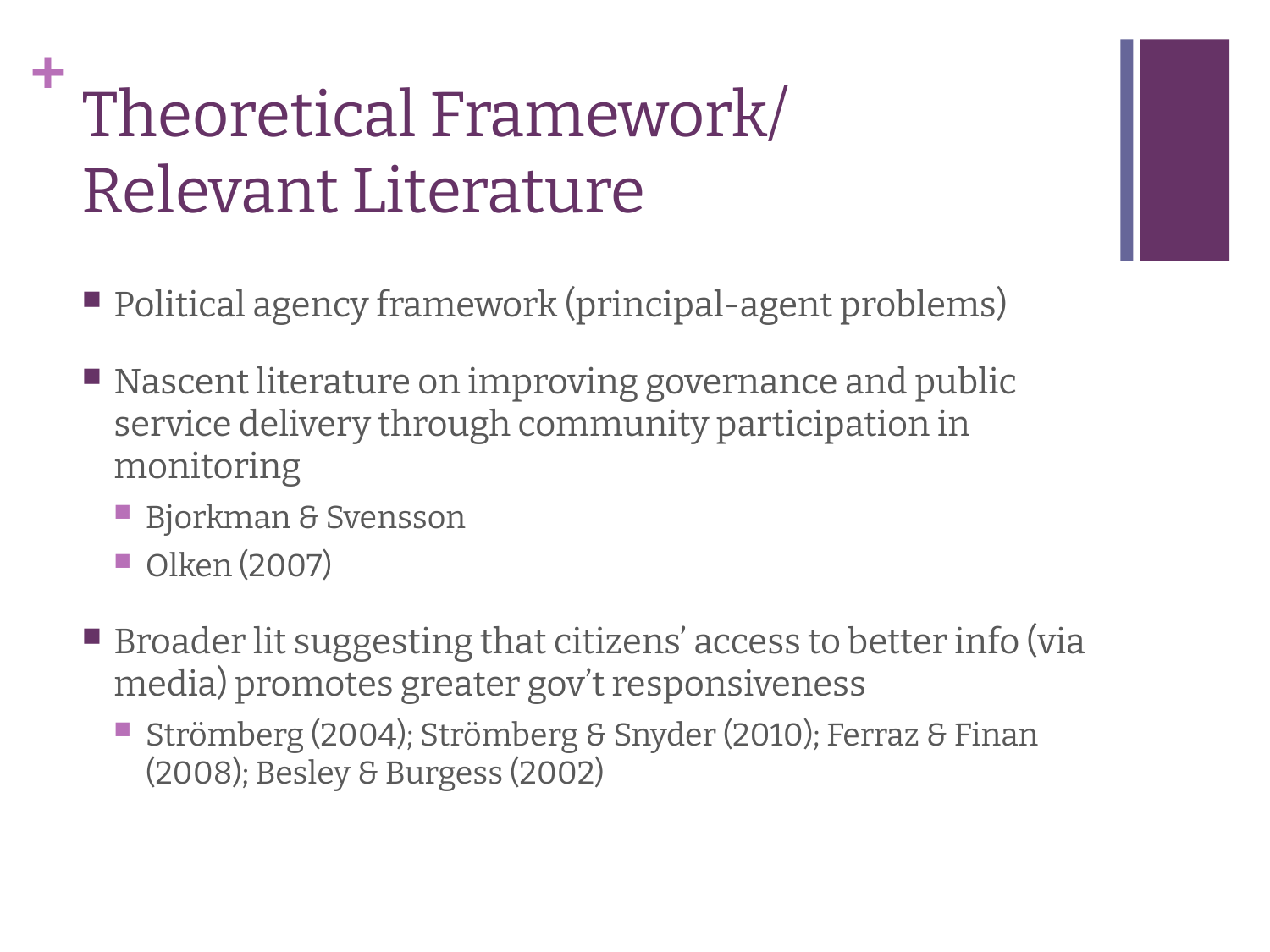

# Theoretical Framework/ Relevant Literature
Political agency framework (principal-agent problems)
Nascent literature on improving governance and public service delivery through community participation in monitoring
Bjorkman & Svensson
Olken (2007)
Broader lit suggesting that citizens’ access to better info (via media) promotes greater gov’t responsiveness
Strömberg (2004); Strömberg & Snyder (2010); Ferraz & Finan (2008); Besley & Burgess (2002)